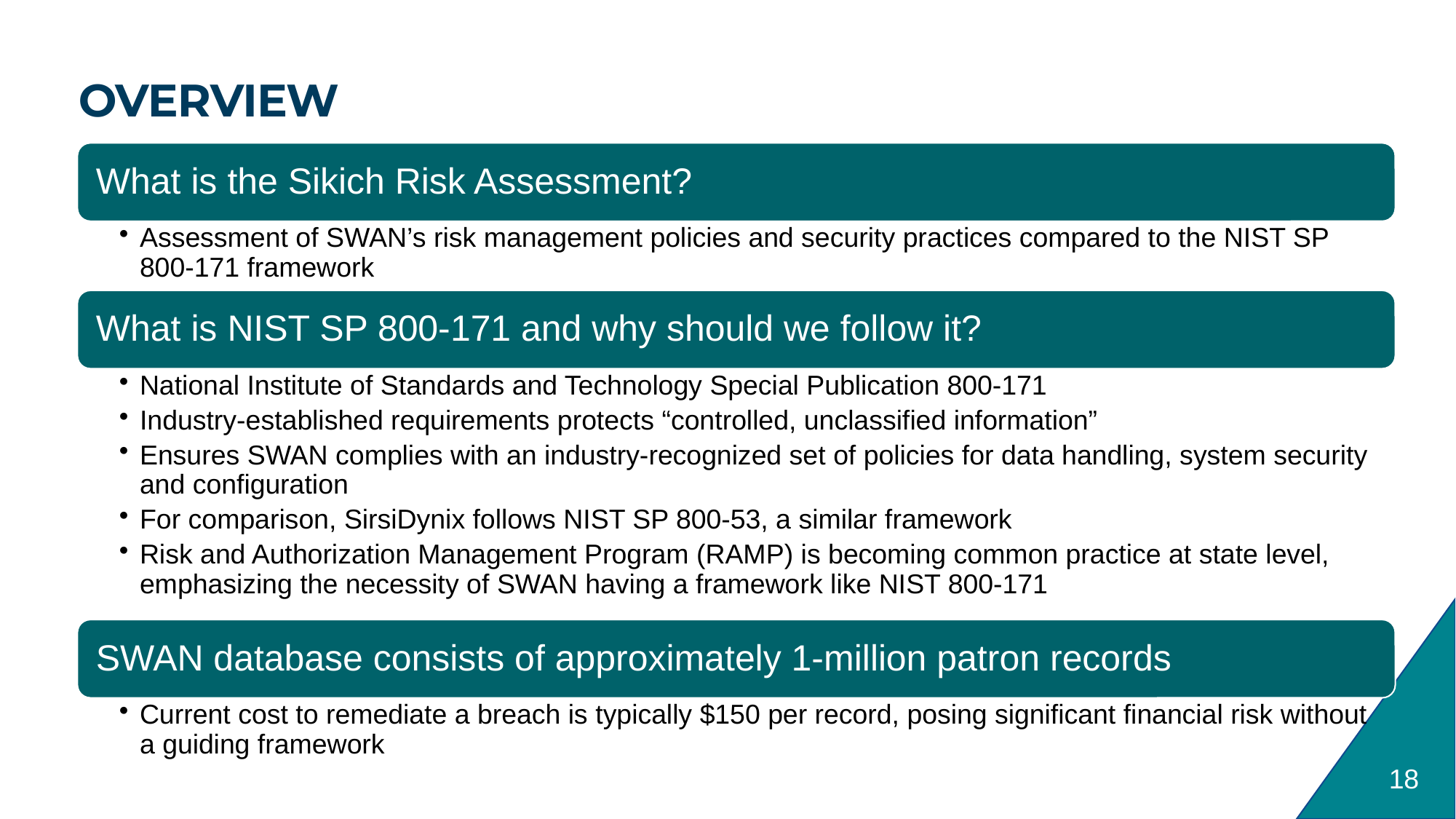

# OVERVIEW
What is the Sikich Risk Assessment?
Assessment of SWAN’s risk management policies and security practices compared to the NIST SP 800-171 framework
What is NIST SP 800-171 and why should we follow it?
National Institute of Standards and Technology Special Publication 800-171
Industry-established requirements protects “controlled, unclassified information”
Ensures SWAN complies with an industry-recognized set of policies for data handling, system security and configuration
For comparison, SirsiDynix follows NIST SP 800-53, a similar framework
Risk and Authorization Management Program (RAMP) is becoming common practice at state level, emphasizing the necessity of SWAN having a framework like NIST 800-171
SWAN database consists of approximately 1-million patron records
Current cost to remediate a breach is typically $150 per record, posing significant financial risk without a guiding framework
18